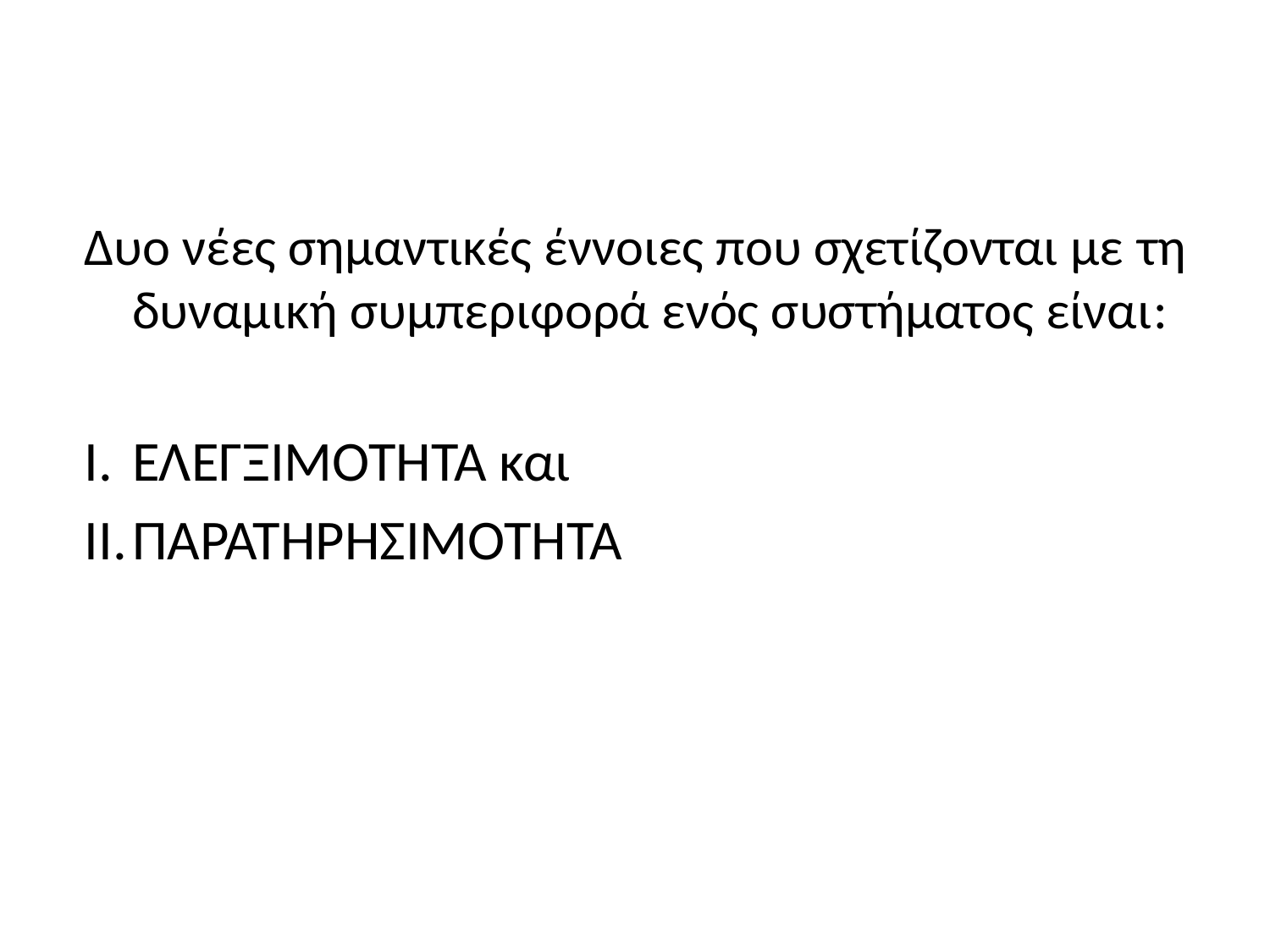

Δυο νέες σημαντικές έννοιες που σχετίζονται με τη δυναμική συμπεριφορά ενός συστήματος είναι:

ΕΛΕΓΞΙΜΟΤΗΤΑ και
ΠΑΡΑΤΗΡΗΣΙΜΟΤΗΤΑ